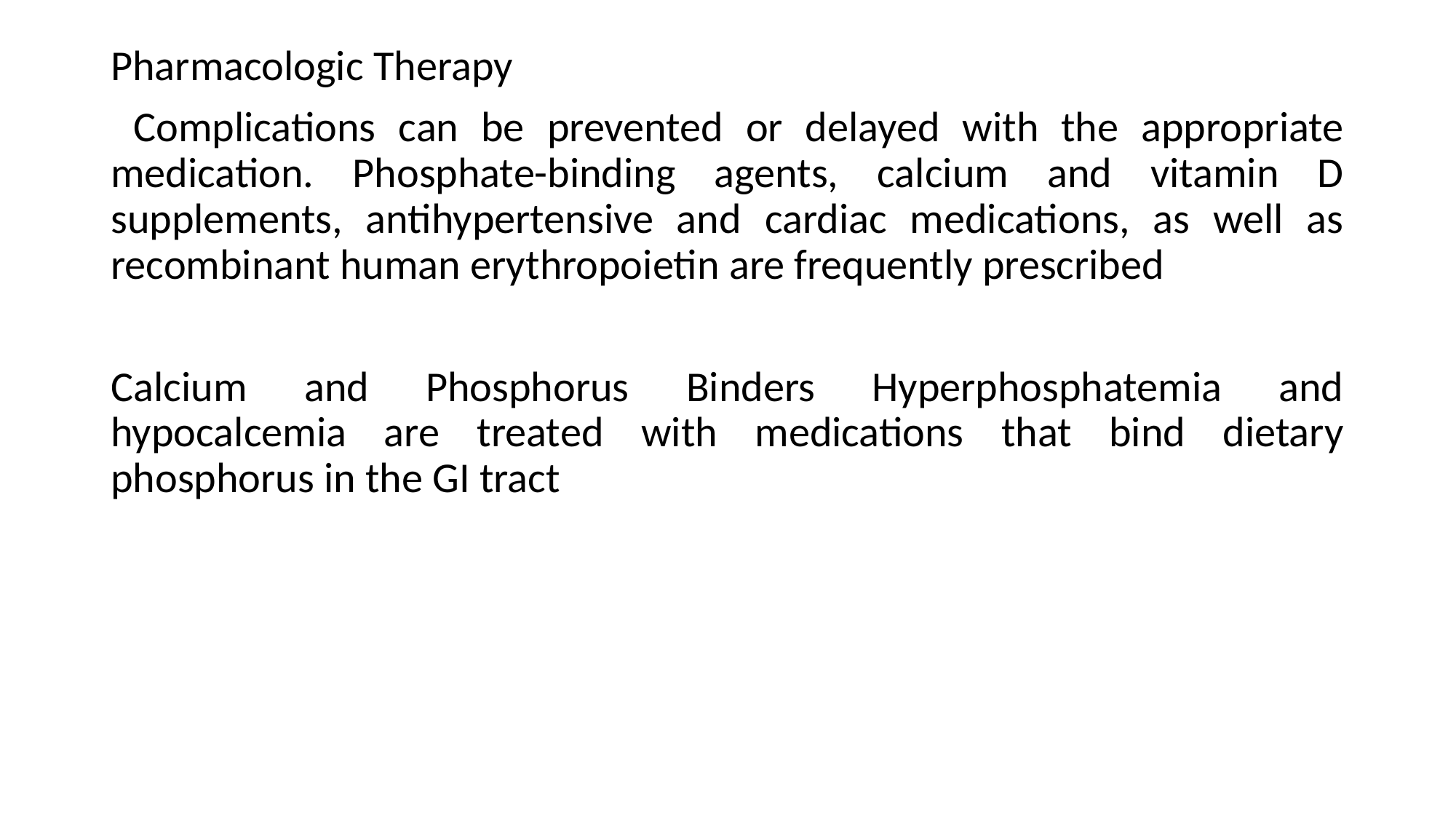

Pharmacologic Therapy
 Complications can be prevented or delayed with the appropriate medication. Phosphate-binding agents, calcium and vitamin D supplements, antihypertensive and cardiac medications, as well as recombinant human erythropoietin are frequently prescribed

Calcium and Phosphorus Binders Hyperphosphatemia and hypocalcemia are treated with medications that bind dietary phosphorus in the GI tract